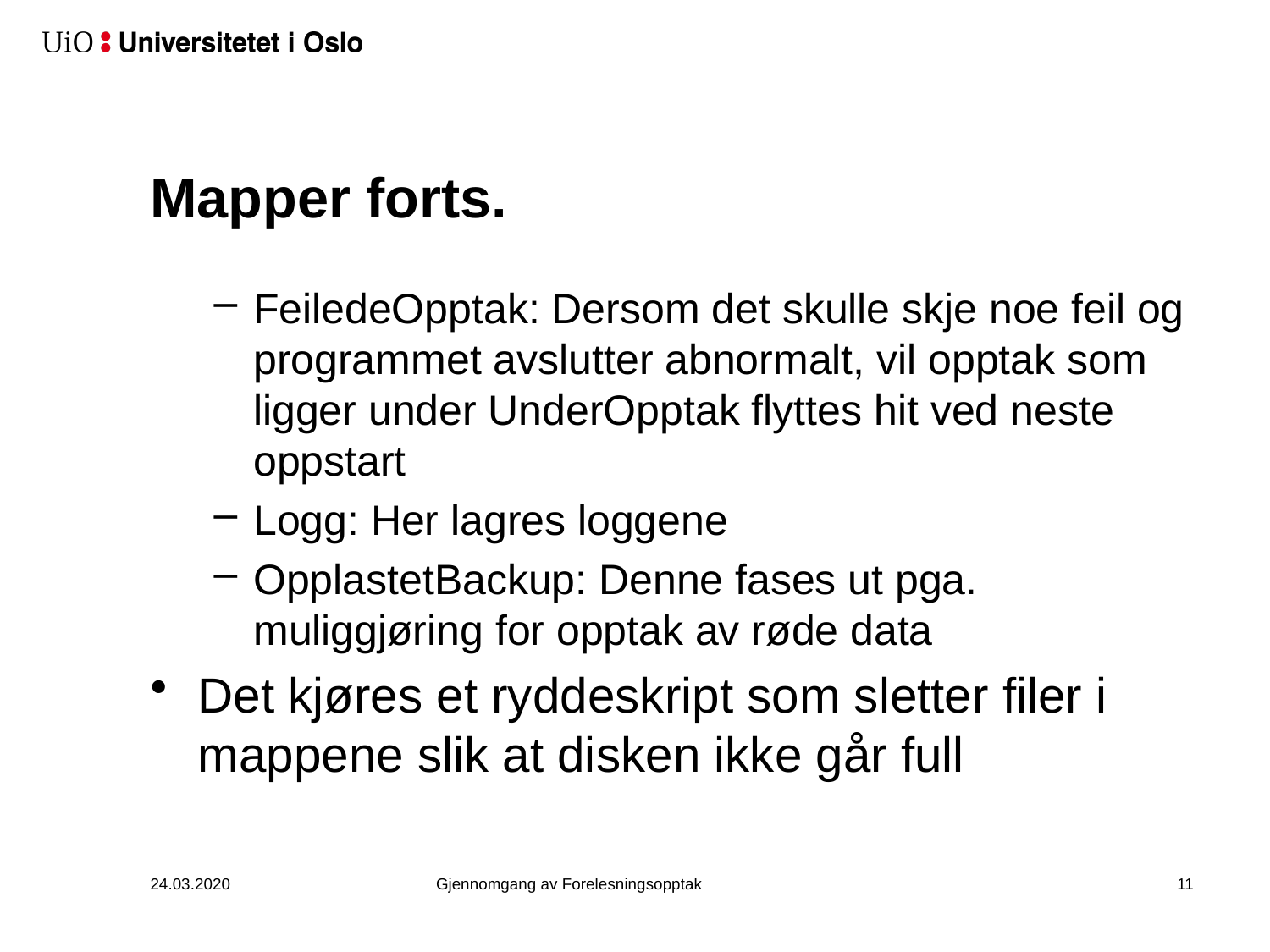

# Mapper forts.
FeiledeOpptak: Dersom det skulle skje noe feil og programmet avslutter abnormalt, vil opptak som ligger under UnderOpptak flyttes hit ved neste oppstart
Logg: Her lagres loggene
OpplastetBackup: Denne fases ut pga. muliggjøring for opptak av røde data
Det kjøres et ryddeskript som sletter filer i mappene slik at disken ikke går full

24.03.2020
Gjennomgang av Forelesningsopptak
11